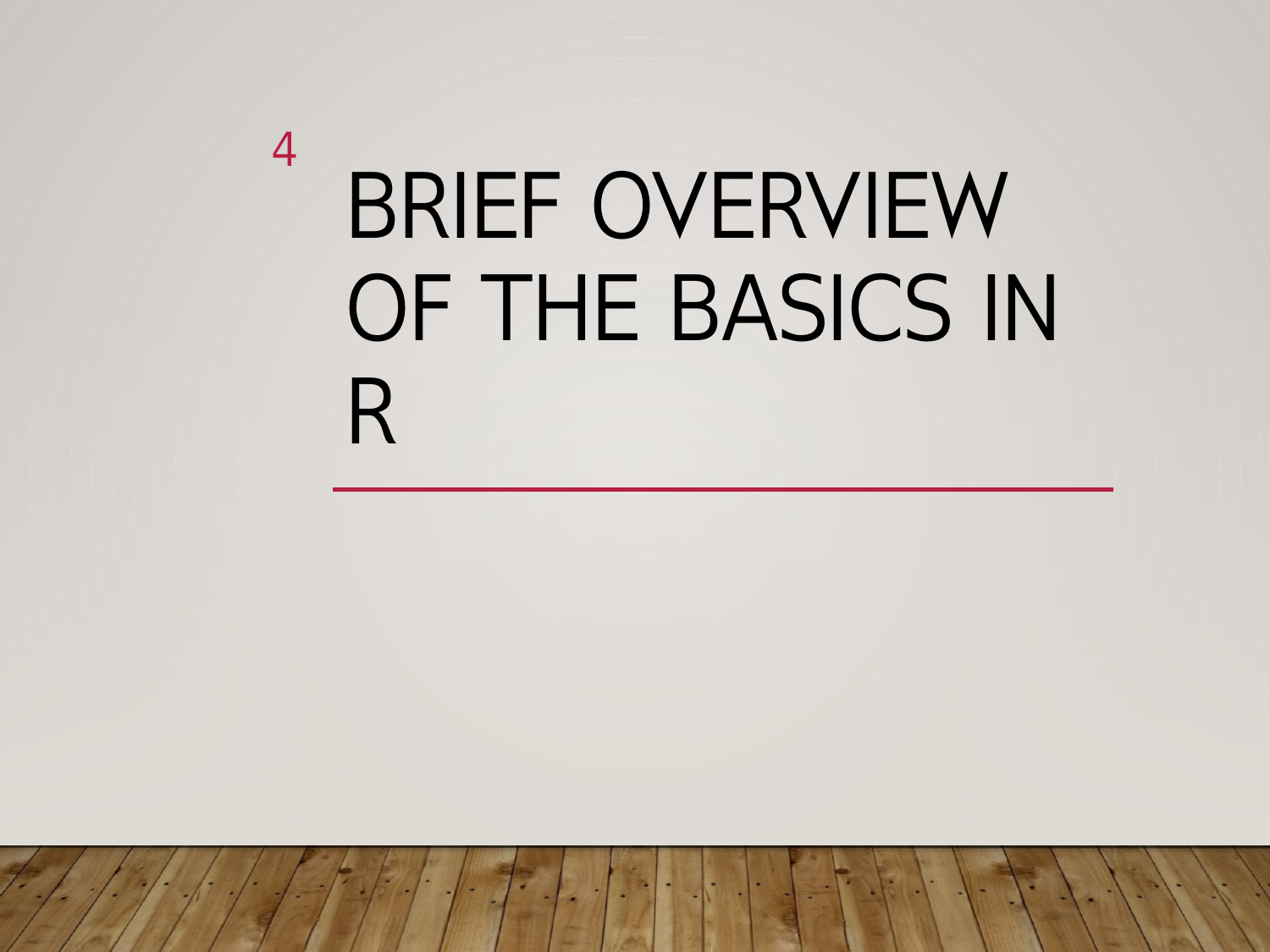

4
# Brief overview of the basics in R